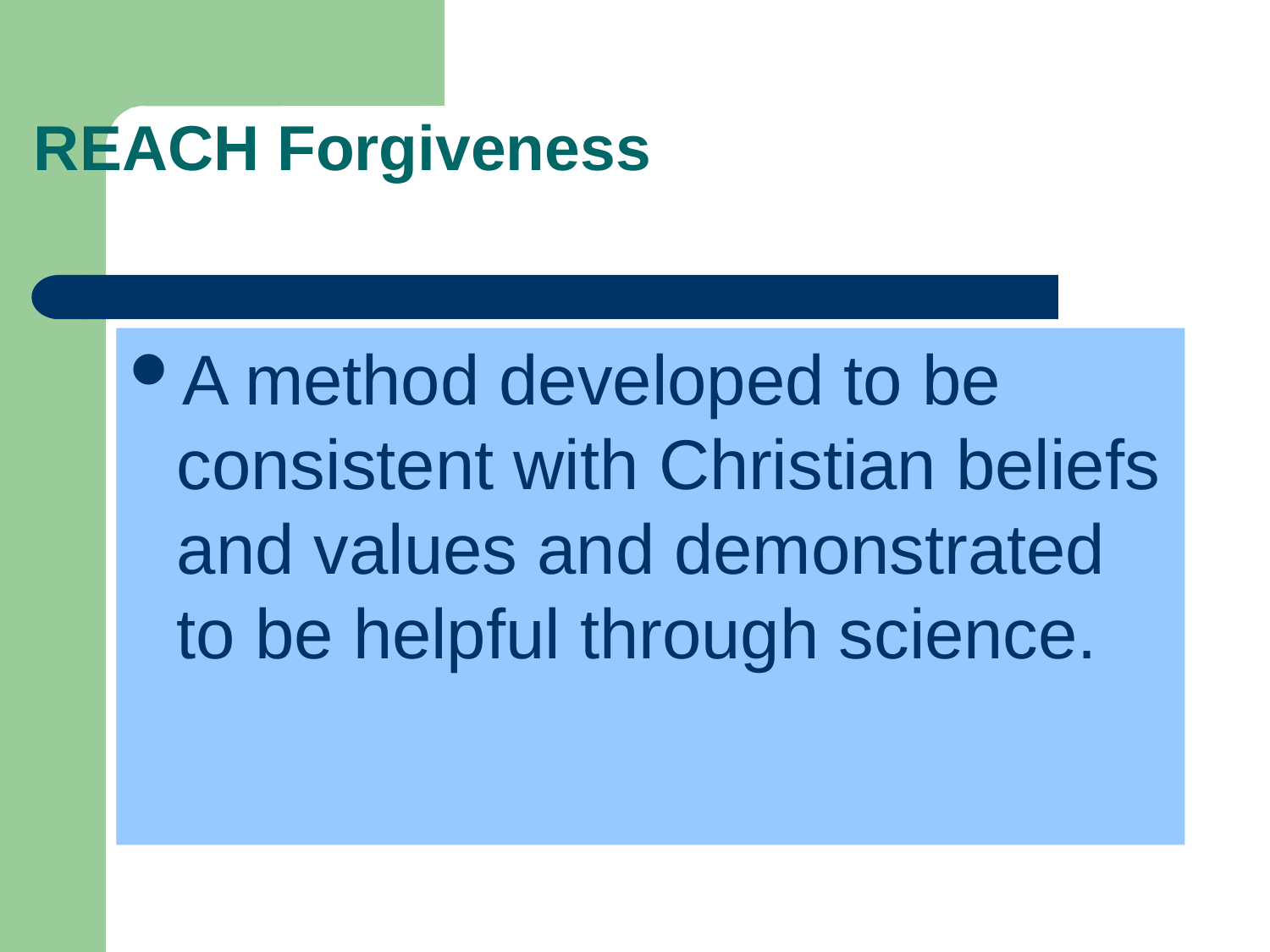

# REACH Forgiveness
A method developed to be consistent with Christian beliefs and values and demonstrated to be helpful through science.